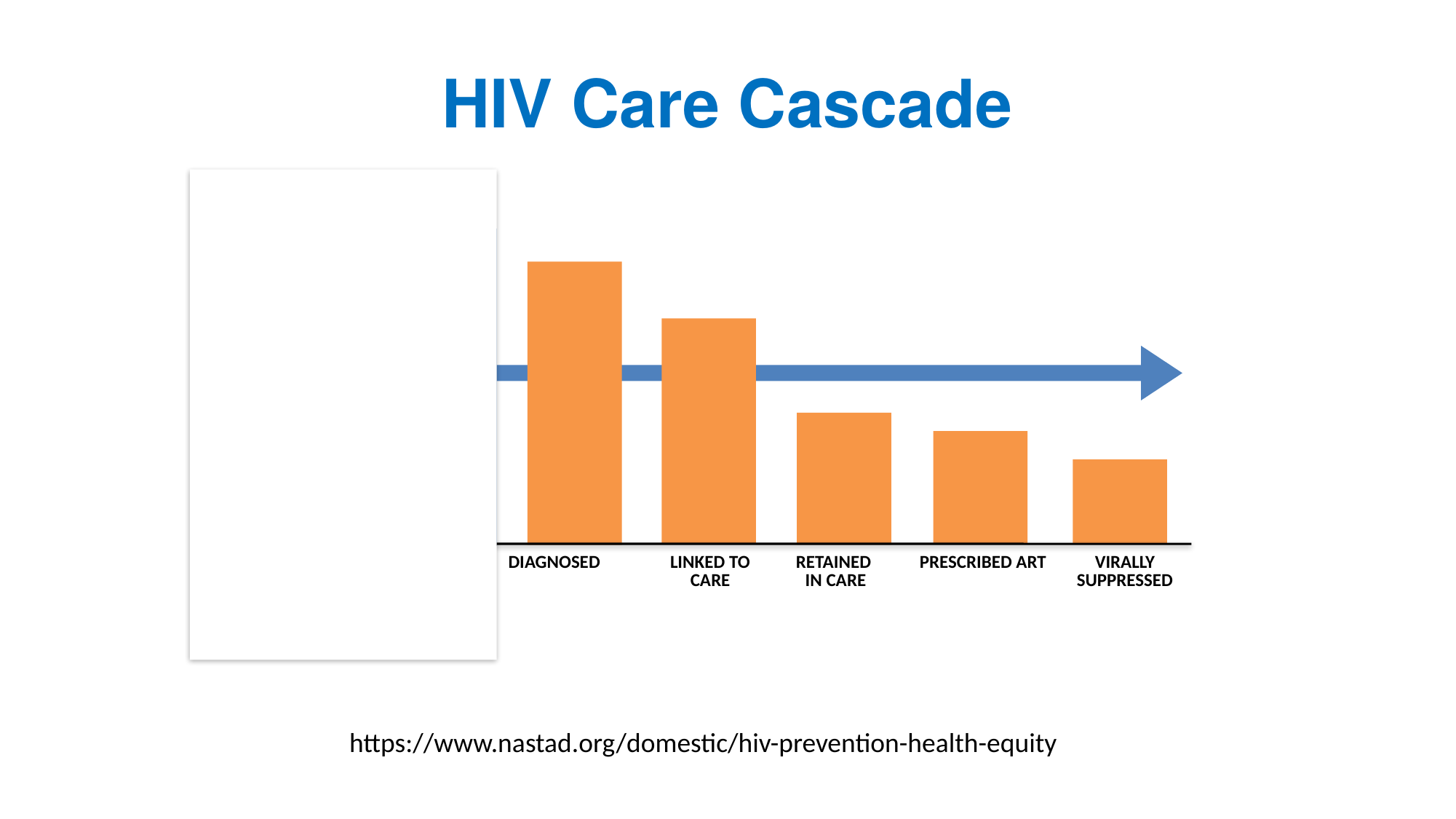

# HIV Care Cascade

Racism
Poverty
Homophobia misogyny
conventionalism
SHAME
Violence
STIGMA
marginalization
homelessness
CLASSISM

| BAR BEFORE THE BARS | DIAGNOSED | LINKED TO CARE | RETAINED IN CARE | PRESCRIBED ART | VIRALLY SUPPRESSED |
| --- | --- | --- | --- | --- | --- |
https://www.nastad.org/domestic/hiv-prevention-health-equity